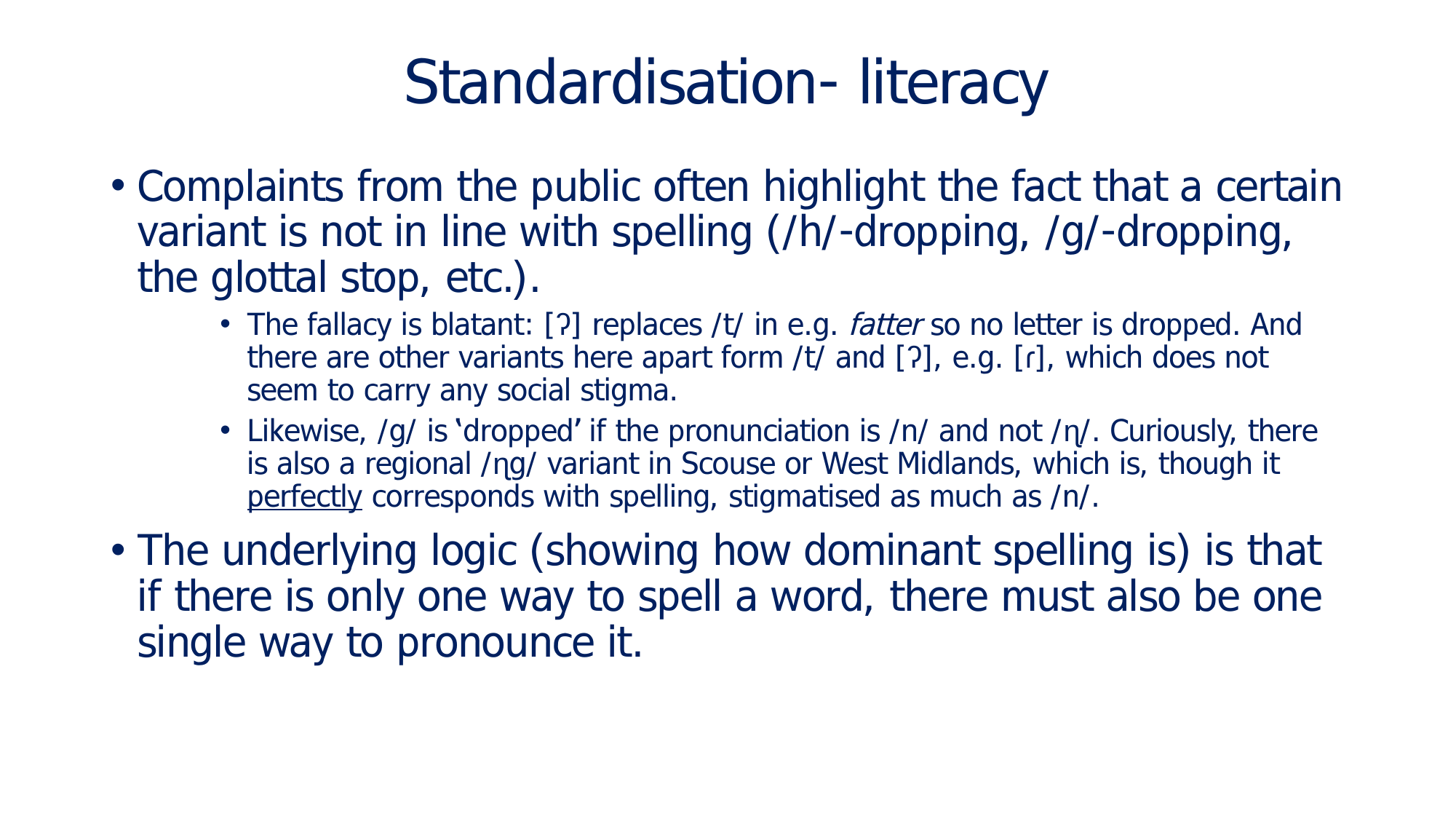

# Standardisation- literacy
Complaints from the public often highlight the fact that a certain variant is not in line with spelling (/h/-dropping, /g/-dropping, the glottal stop, etc.).
The fallacy is blatant: [ʔ] replaces /t/ in e.g. fatter so no letter is dropped. And there are other variants here apart form /t/ and [ʔ], e.g. [ɾ], which does not seem to carry any social stigma.
Likewise, /g/ is ‘dropped’ if the pronunciation is /n/ and not /ɳ/. Curiously, there is also a regional /ɳg/ variant in Scouse or West Midlands, which is, though it perfectly corresponds with spelling, stigmatised as much as /n/.
The underlying logic (showing how dominant spelling is) is that if there is only one way to spell a word, there must also be one single way to pronounce it.